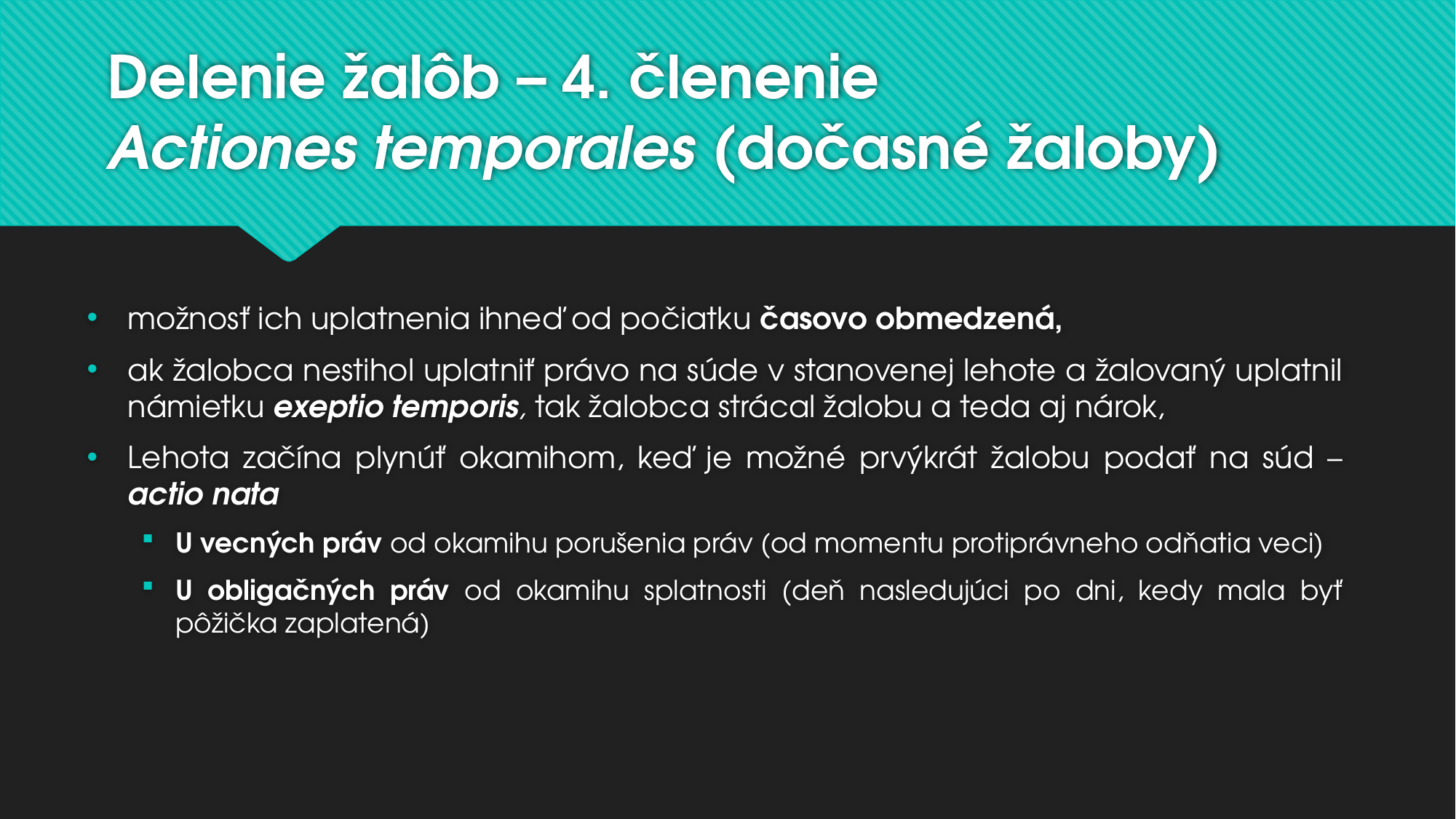

# Delenie žalôb – 4. členenie Actiones temporales (dočasné žaloby)
možnosť ich uplatnenia ihneď od počiatku časovo obmedzená,
ak žalobca nestihol uplatniť právo na súde v stanovenej lehote a žalovaný uplatnil námietku exeptio temporis, tak žalobca strácal žalobu a teda aj nárok,
Lehota začína plynúť okamihom, keď je možné prvýkrát žalobu podať na súd – actio nata
U vecných práv od okamihu porušenia práv (od momentu protiprávneho odňatia veci)
U obligačných práv od okamihu splatnosti (deň nasledujúci po dni, kedy mala byť pôžička zaplatená)